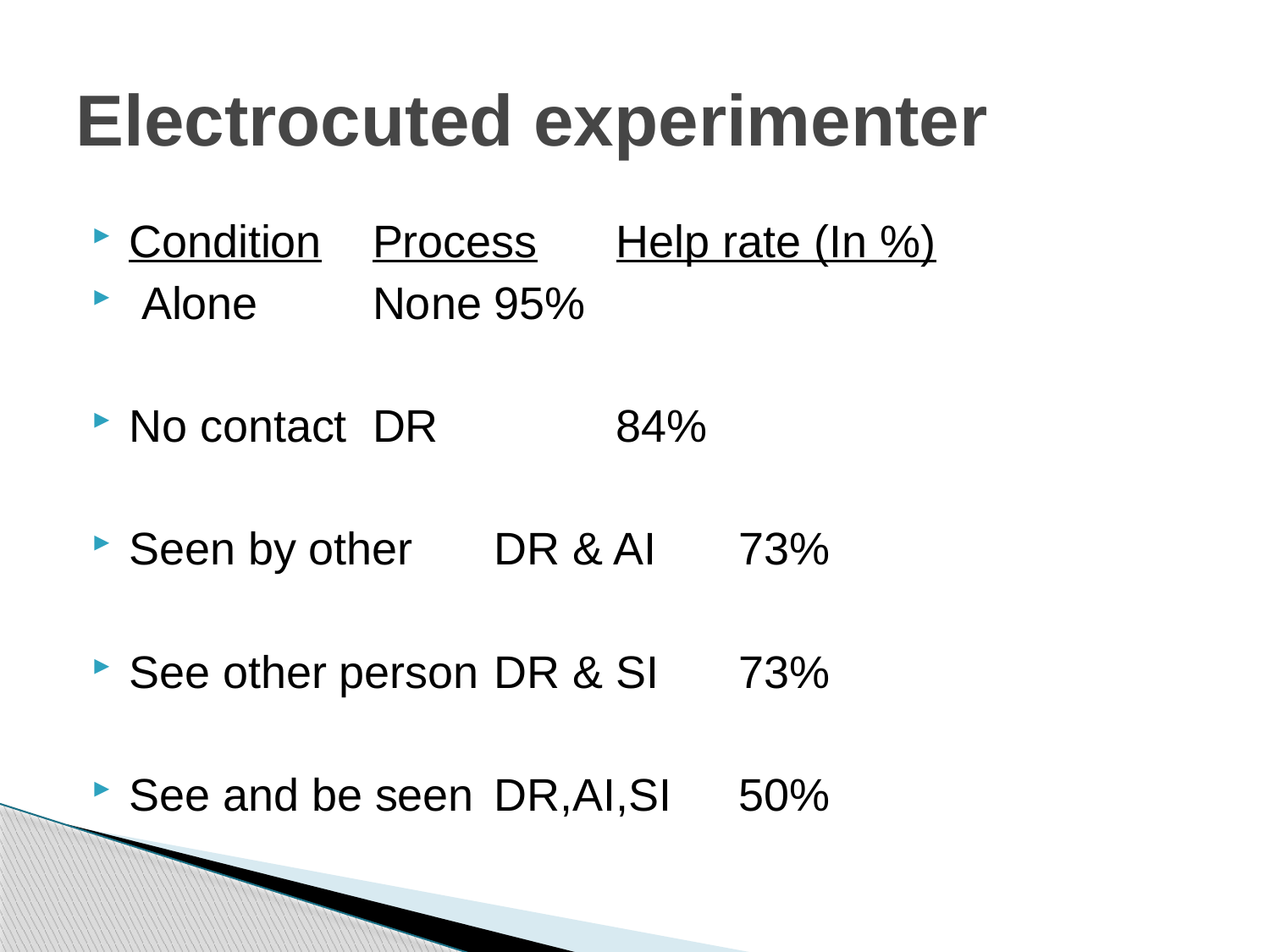

# Electrocuted experimenter
Condition		Process		Help rate (In %)
 Alone			None				95%

No contact		DR		 		84%

Seen by other		DR & AI			73%

See other person	DR & SI			73%

See and be seen	DR,AI,SI			50%